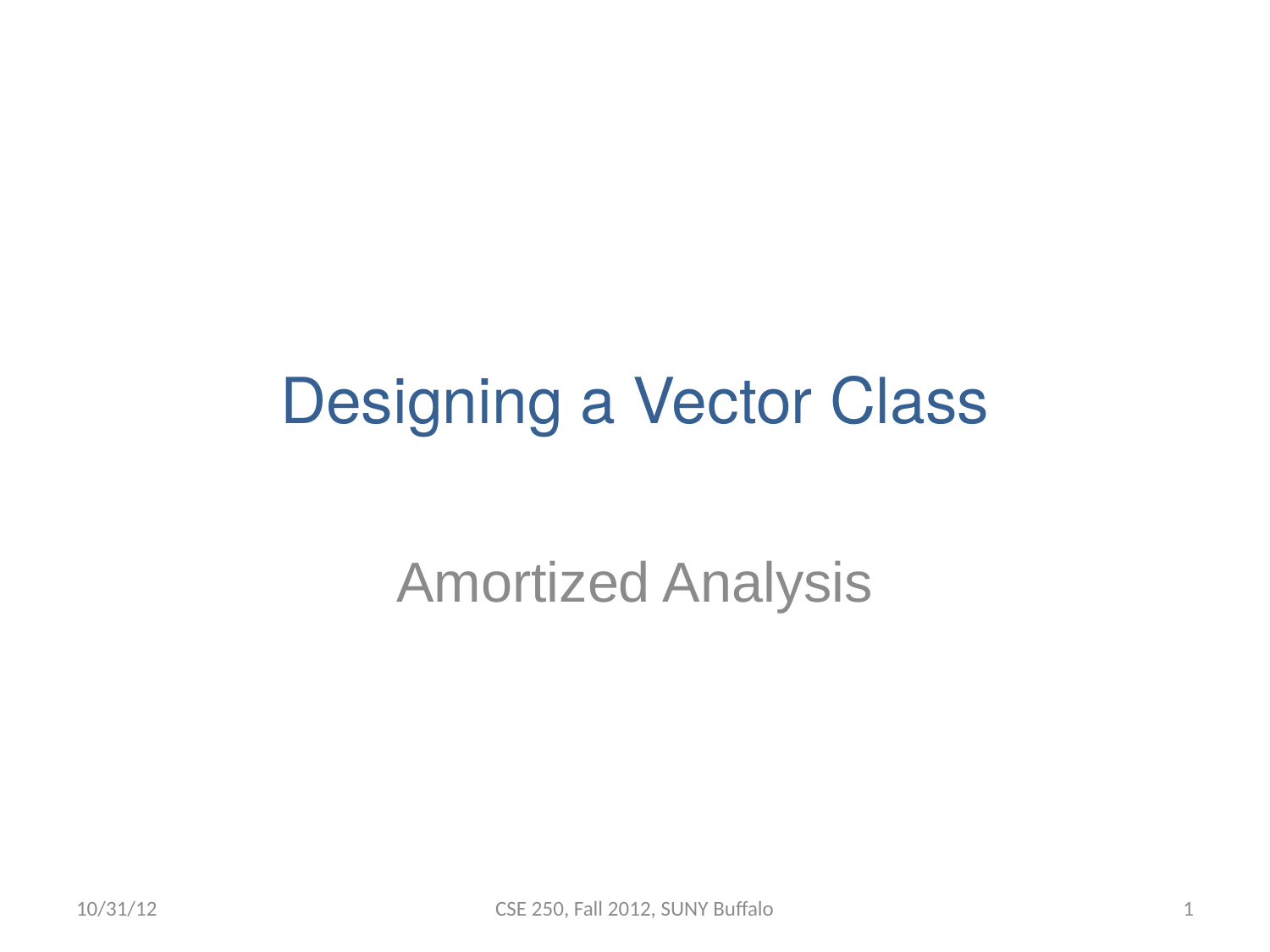

# Designing a Vector Class
Amortized Analysis
10/31/12
CSE 250, Fall 2012, SUNY Buffalo
1